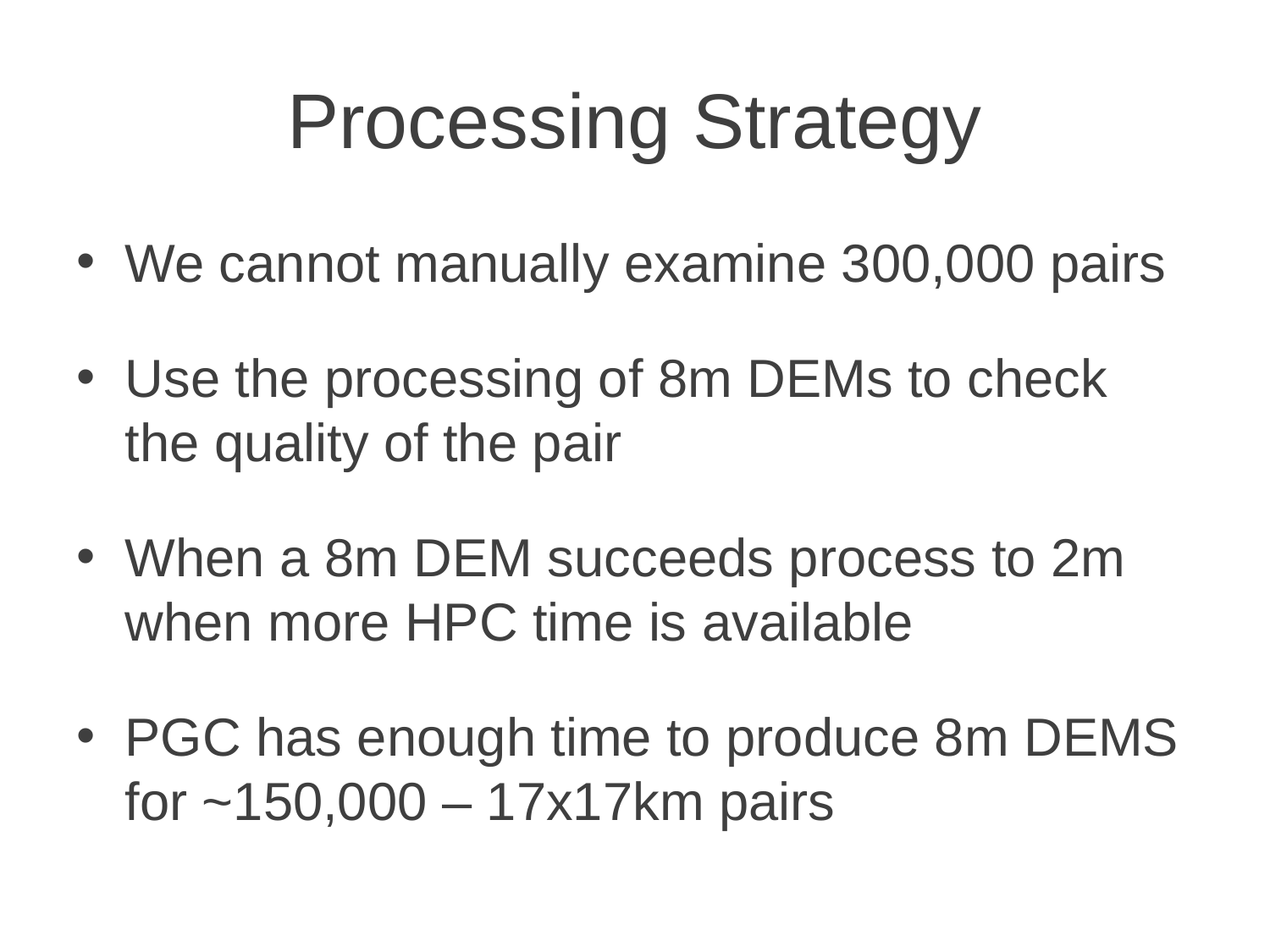

# Processing Strategy
We cannot manually examine 300,000 pairs
Use the processing of 8m DEMs to check the quality of the pair
When a 8m DEM succeeds process to 2m when more HPC time is available
PGC has enough time to produce 8m DEMS for ~150,000 – 17x17km pairs